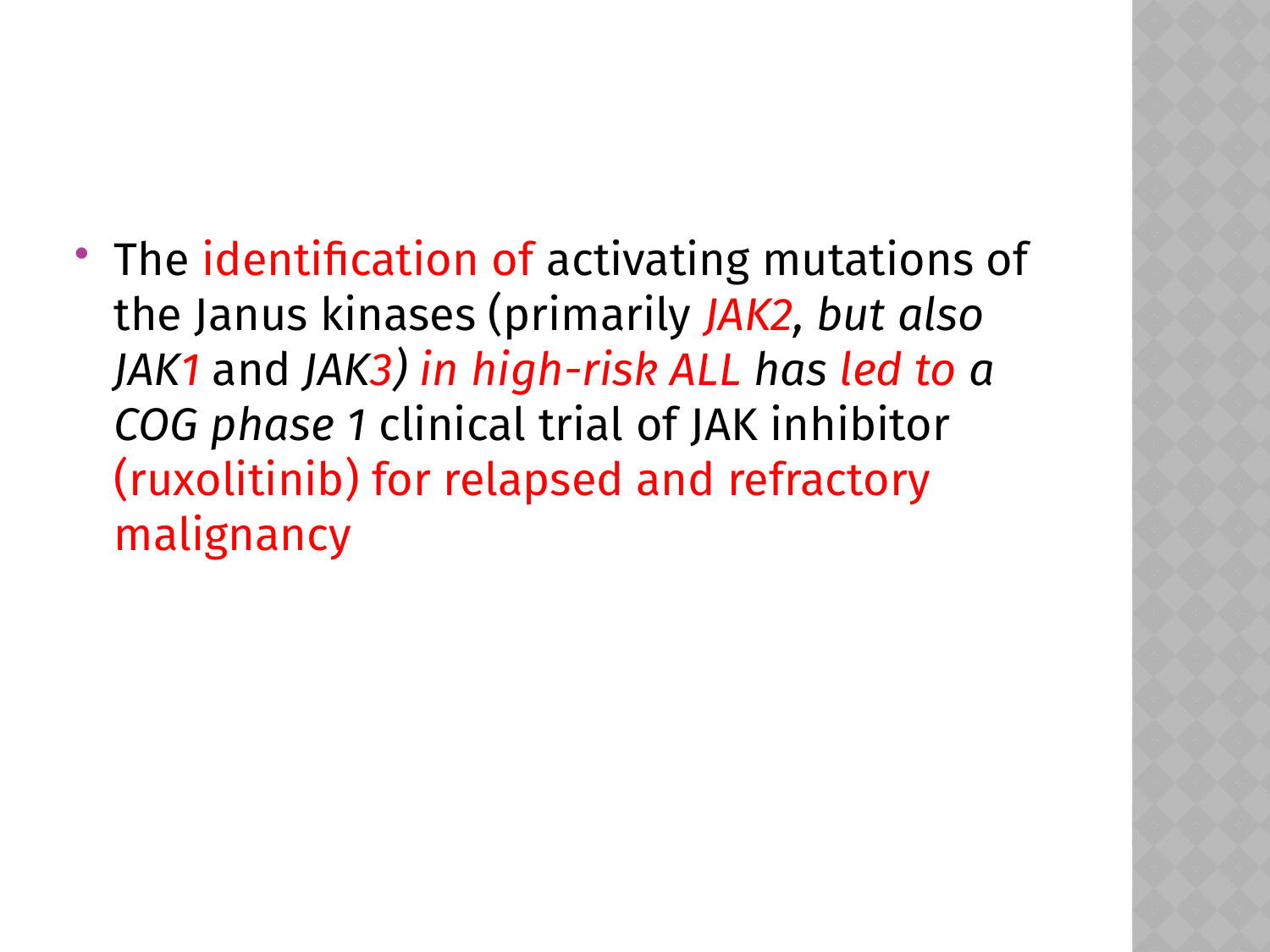

#
The identification of activating mutations of the Janus kinases (primarily JAK2, but also JAK1 and JAK3) in high-risk ALL has led to a COG phase 1 clinical trial of JAK inhibitor (ruxolitinib) for relapsed and refractory malignancy